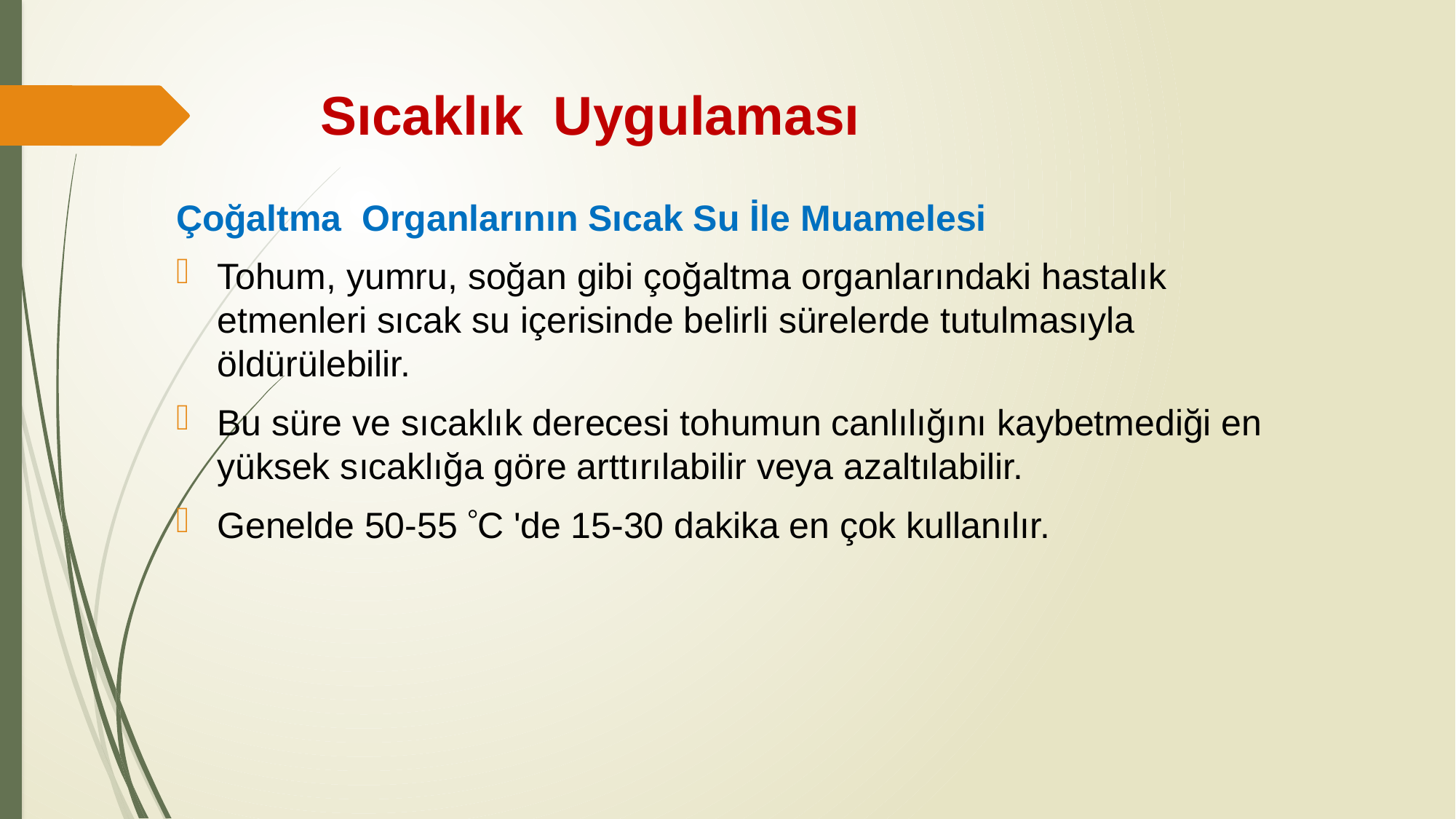

# Sıcaklık  Uygulaması
Çoğaltma  Organlarının Sıcak Su İle Muamelesi
Tohum, yumru, soğan gibi çoğaltma organlarındaki hastalık etmenleri sıcak su içerisinde belirli sürelerde tutulmasıyla öldürülebilir.
Bu süre ve sıcaklık derecesi tohumun canlılığını kaybetmediği en yüksek sıcaklığa göre arttırılabilir veya azaltılabilir.
Genelde 50-55 °C 'de 15-30 dakika en çok kullanılır.